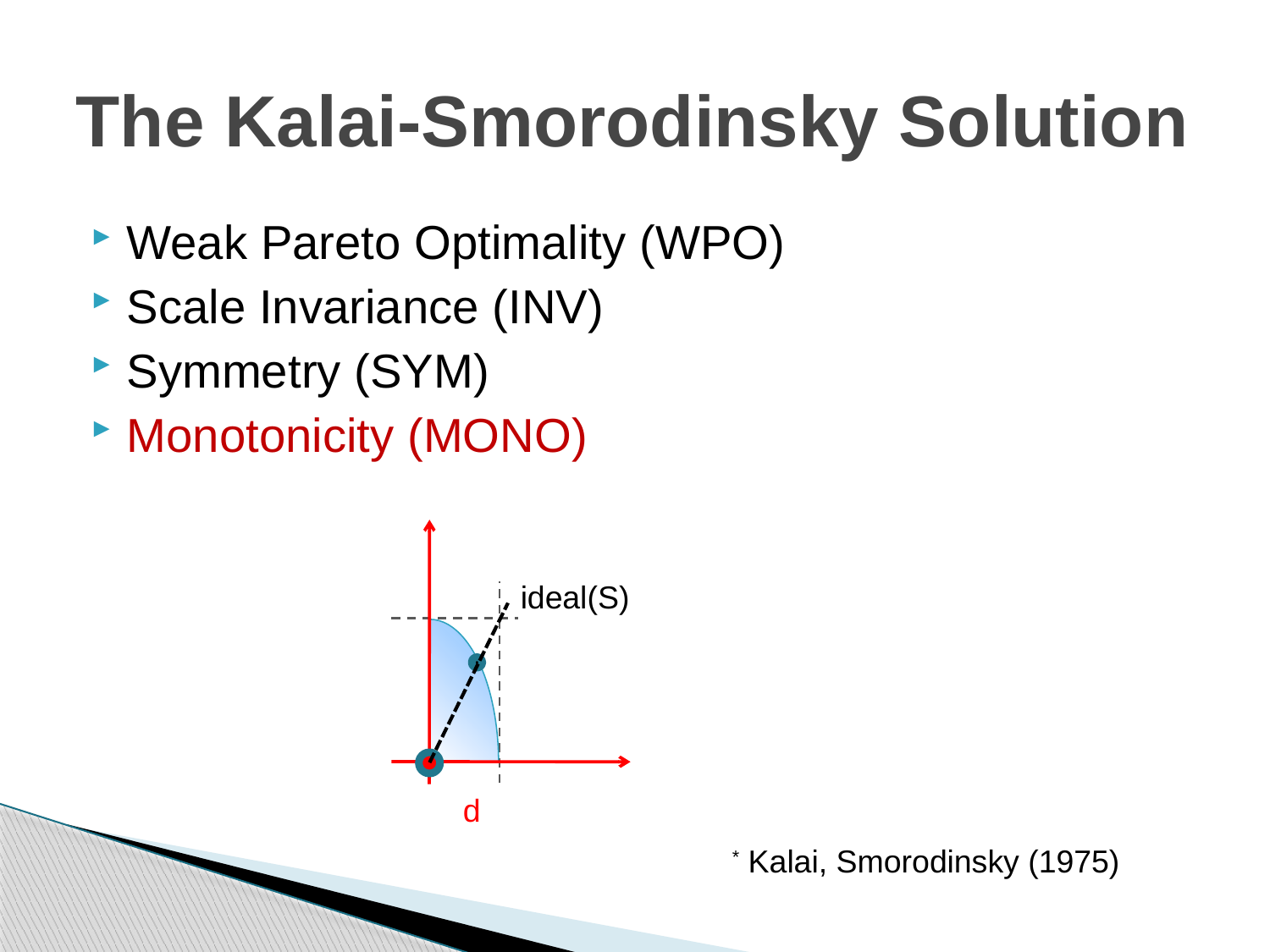

# The Kalai-Smorodinsky Solution
Weak Pareto Optimality (WPO)
Scale Invariance (INV)
Symmetry (SYM)
Monotonicity (MONO)
ideal(S)

d
* Kalai, Smorodinsky (1975)